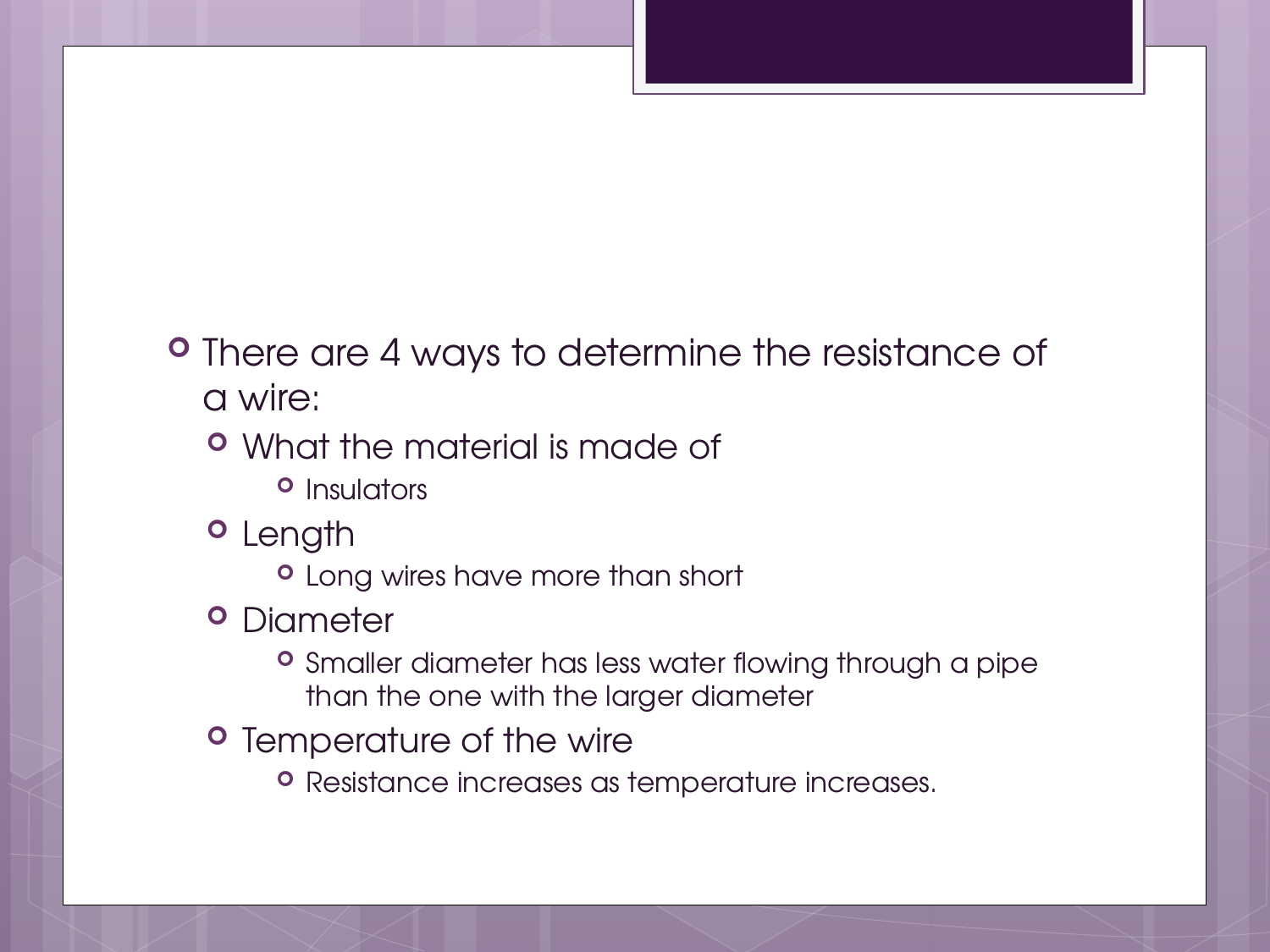

#
There are 4 ways to determine the resistance of a wire:
What the material is made of
Insulators
Length
Long wires have more than short
Diameter
Smaller diameter has less water flowing through a pipe than the one with the larger diameter
Temperature of the wire
Resistance increases as temperature increases.